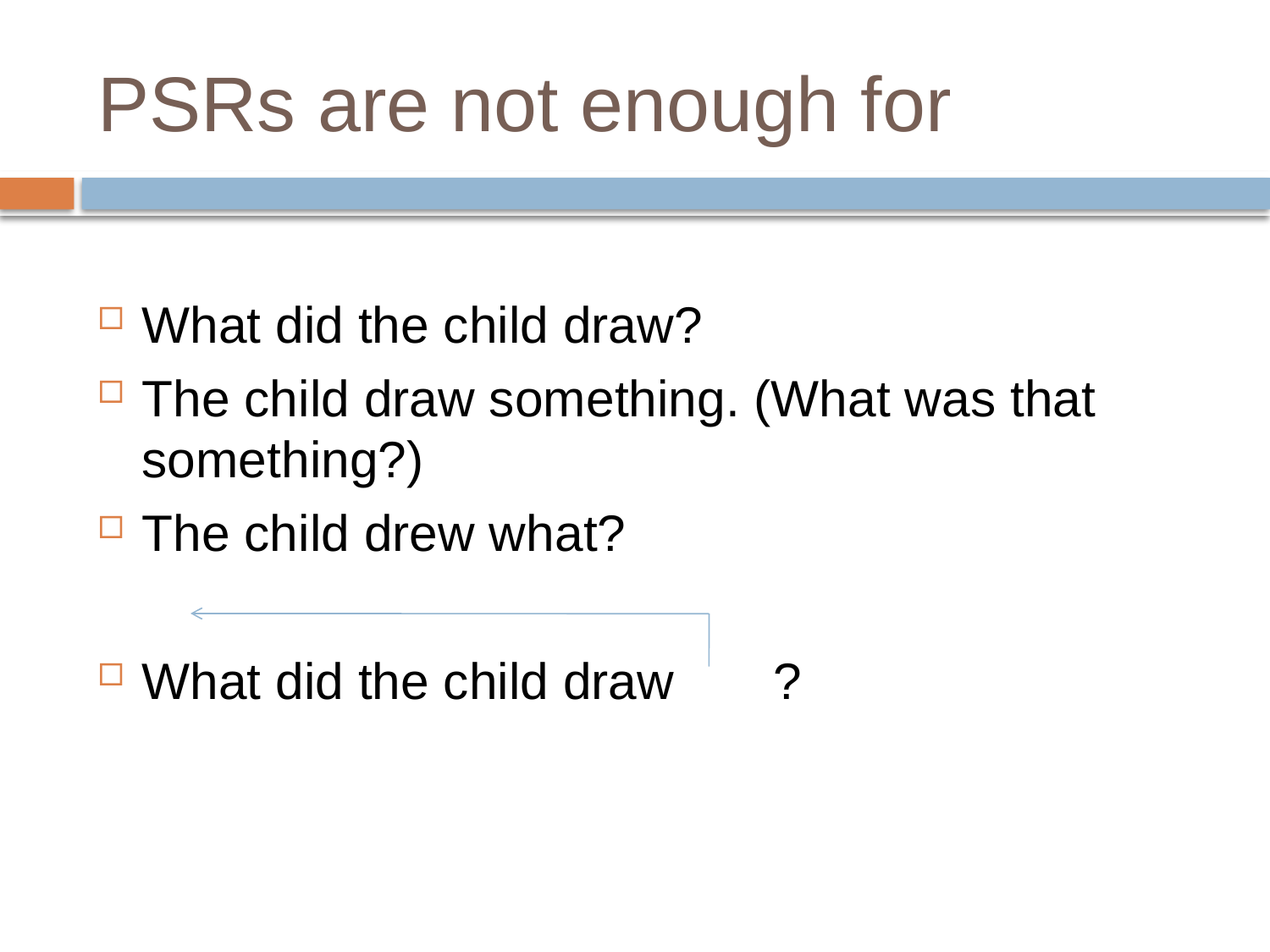

# PSRs are not enough for
What did the child draw?
The child draw something. (What was that something?)
The child drew what?

What did the child draw       ?